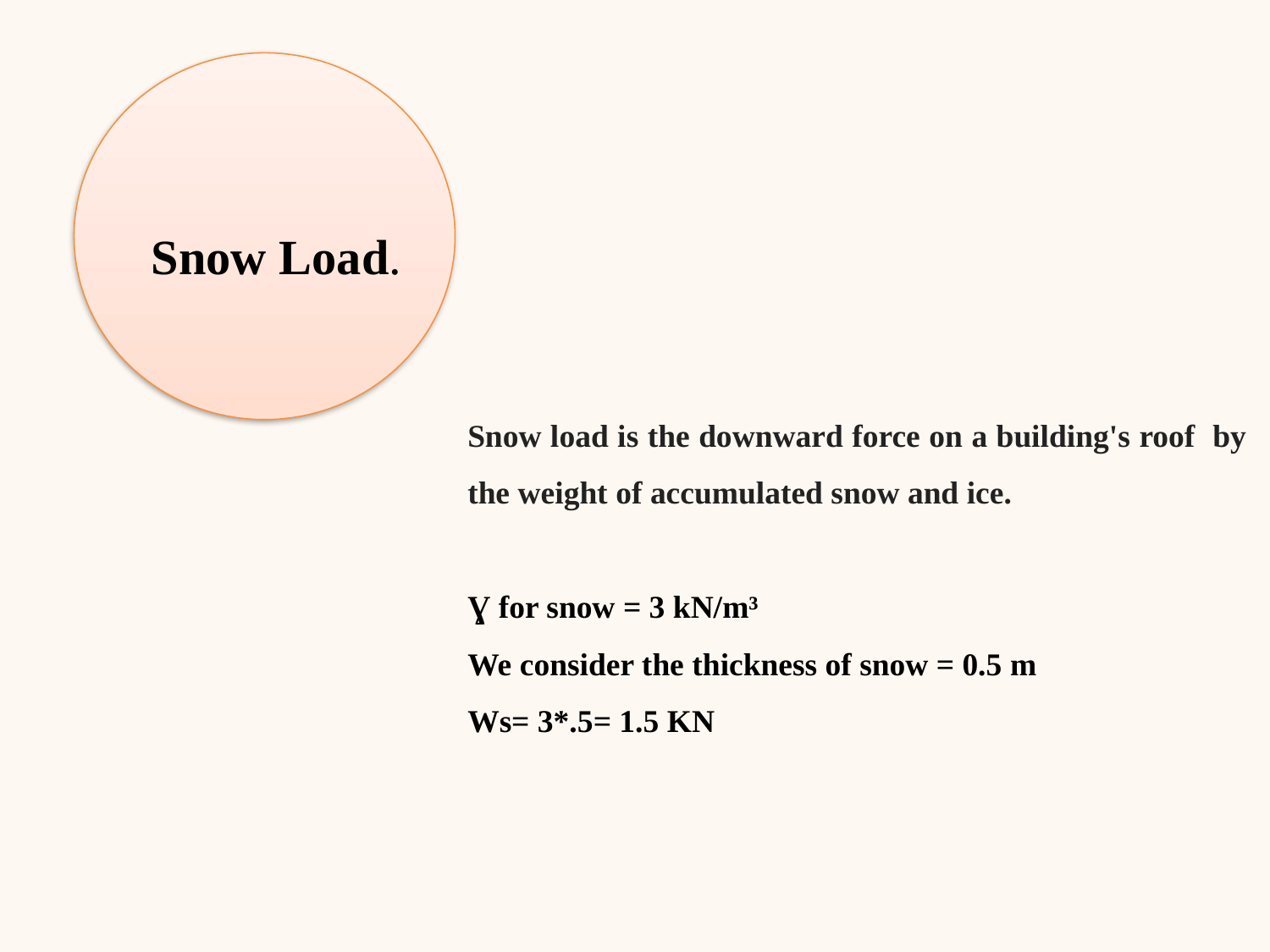

Snow Load.

Snow load is the downward force on a building's roof  by the weight of accumulated snow and ice.

Ɣ for snow = 3 kN/m³
We consider the thickness of snow = 0.5 m
Ws= 3*.5= 1.5 KN